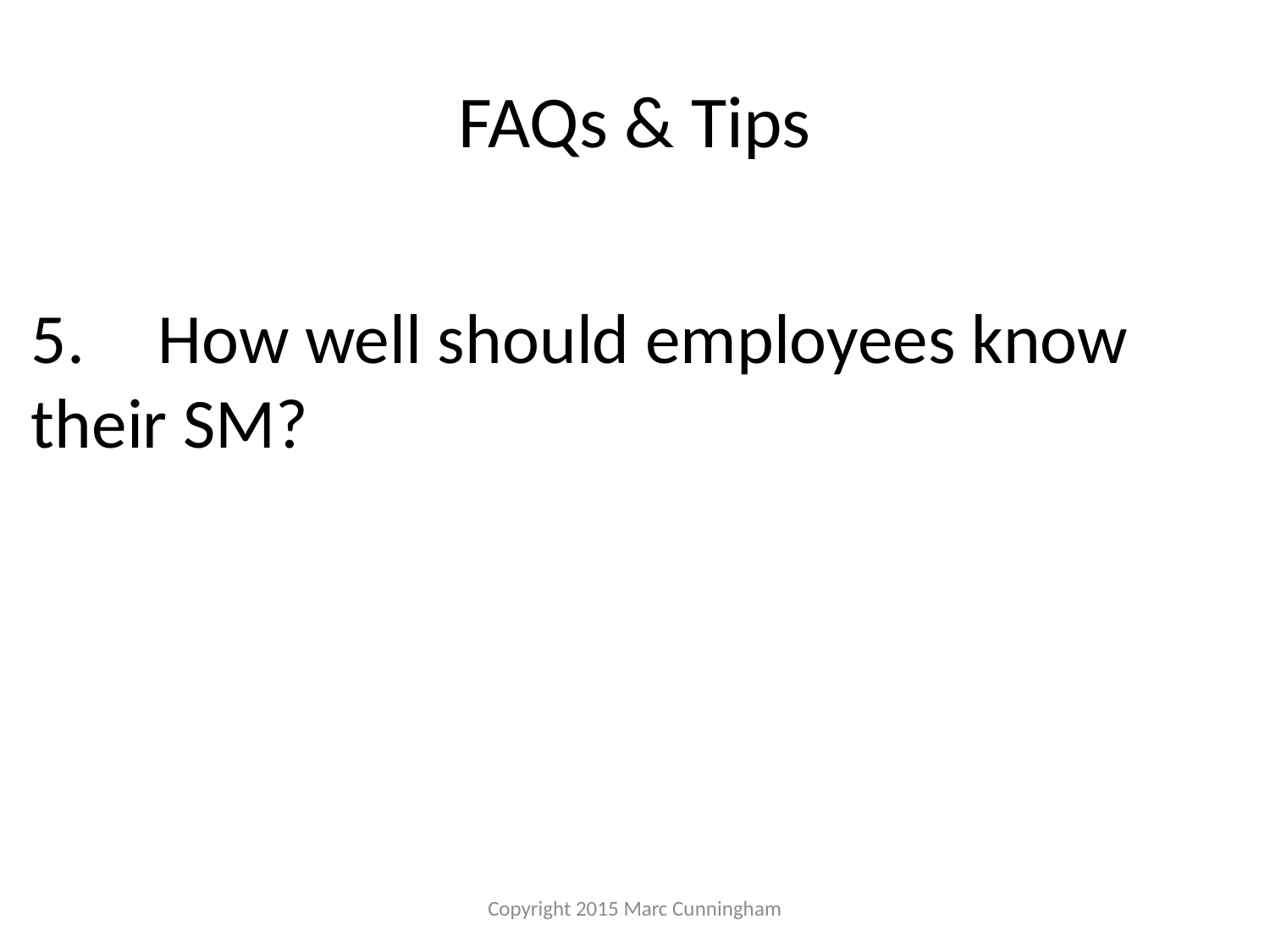

# FAQs & Tips
5.	How well should employees know 	their SM?

Copyright 2015 Marc Cunningham